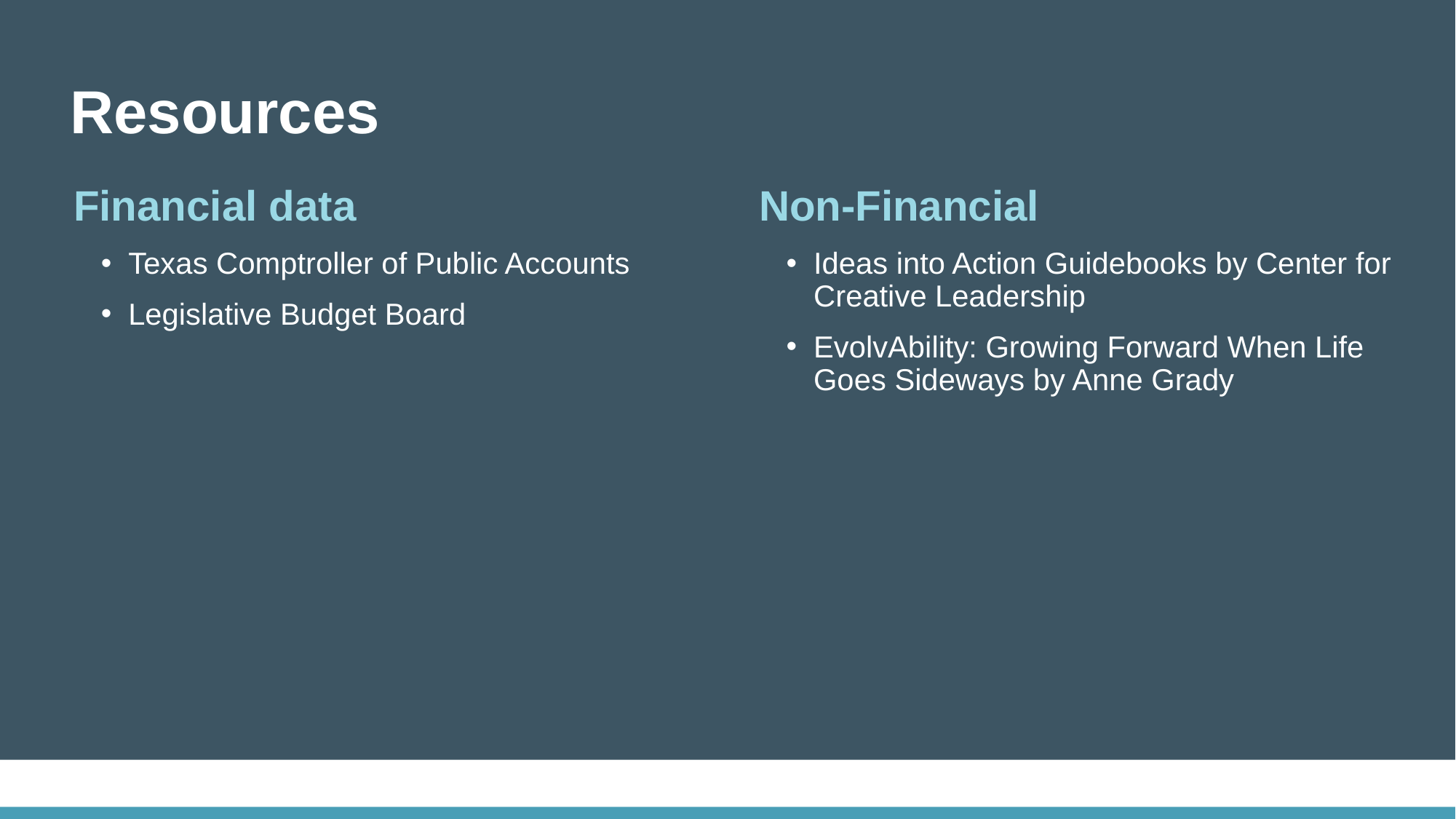

# Resources
Financial data
Texas Comptroller of Public Accounts
Legislative Budget Board

Non-Financial
Ideas into Action Guidebooks by Center for Creative Leadership
EvolvAbility: Growing Forward When Life Goes Sideways by Anne Grady